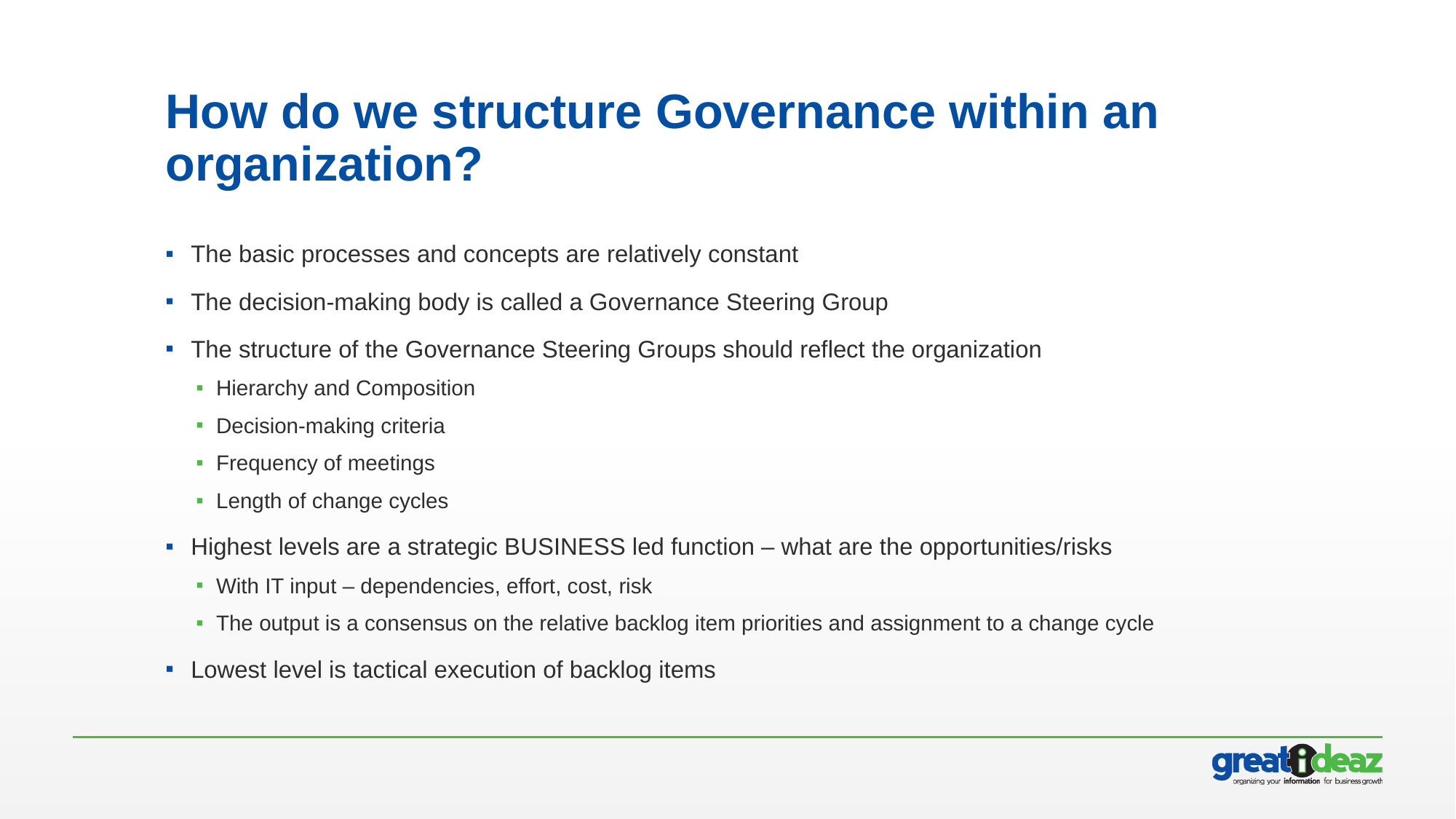

# How do we structure Governance within an organization?
The basic processes and concepts are relatively constant
The decision-making body is called a Governance Steering Group
The structure of the Governance Steering Groups should reflect the organization
Hierarchy and Composition
Decision-making criteria
Frequency of meetings
Length of change cycles
Highest levels are a strategic BUSINESS led function – what are the opportunities/risks
With IT input – dependencies, effort, cost, risk
The output is a consensus on the relative backlog item priorities and assignment to a change cycle
Lowest level is tactical execution of backlog items